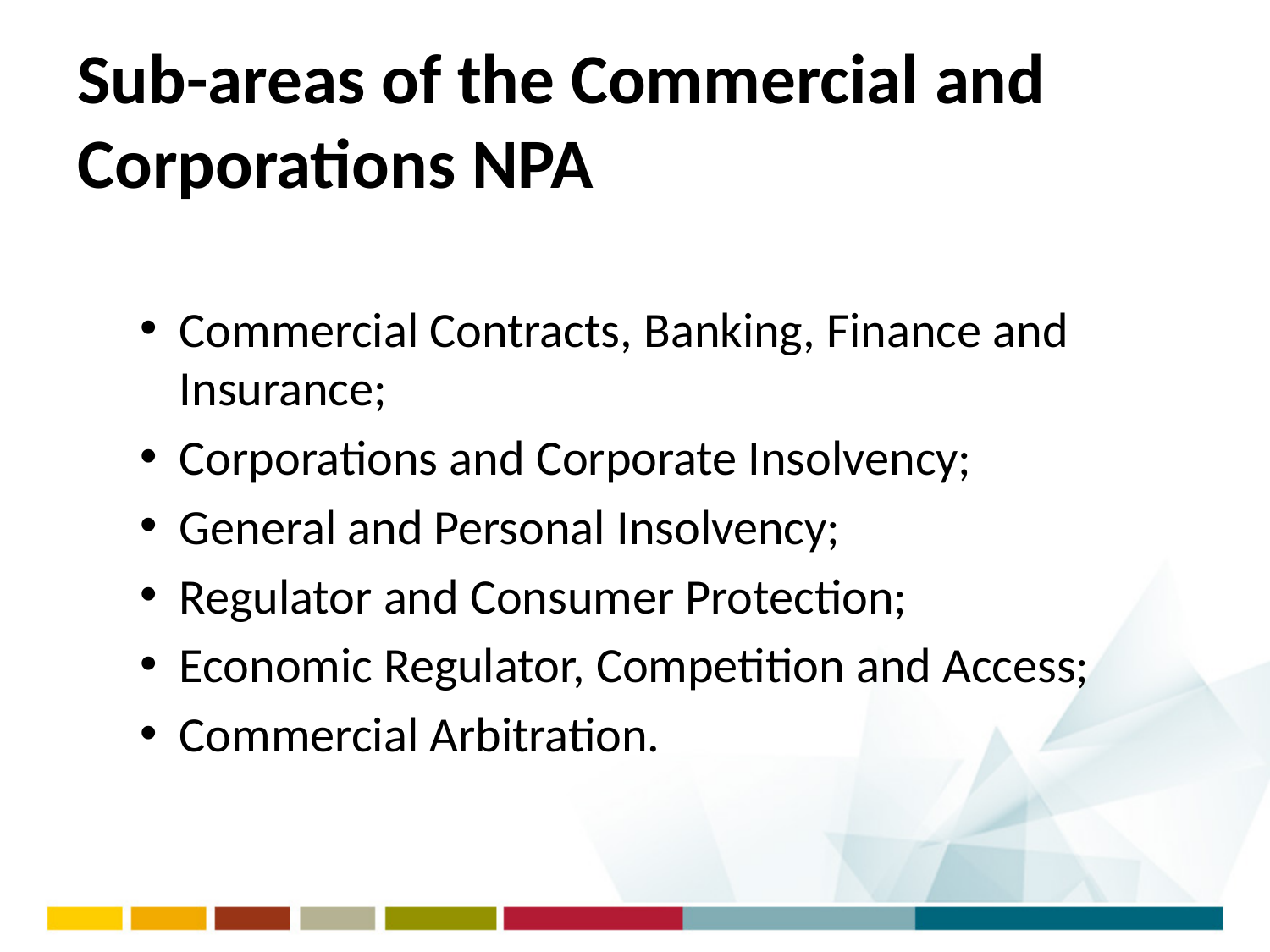

# Sub-areas of the Commercial and Corporations NPA

Commercial Contracts, Banking, Finance and Insurance;
Corporations and Corporate Insolvency;
General and Personal Insolvency;
Regulator and Consumer Protection;
Economic Regulator, Competition and Access;
Commercial Arbitration.